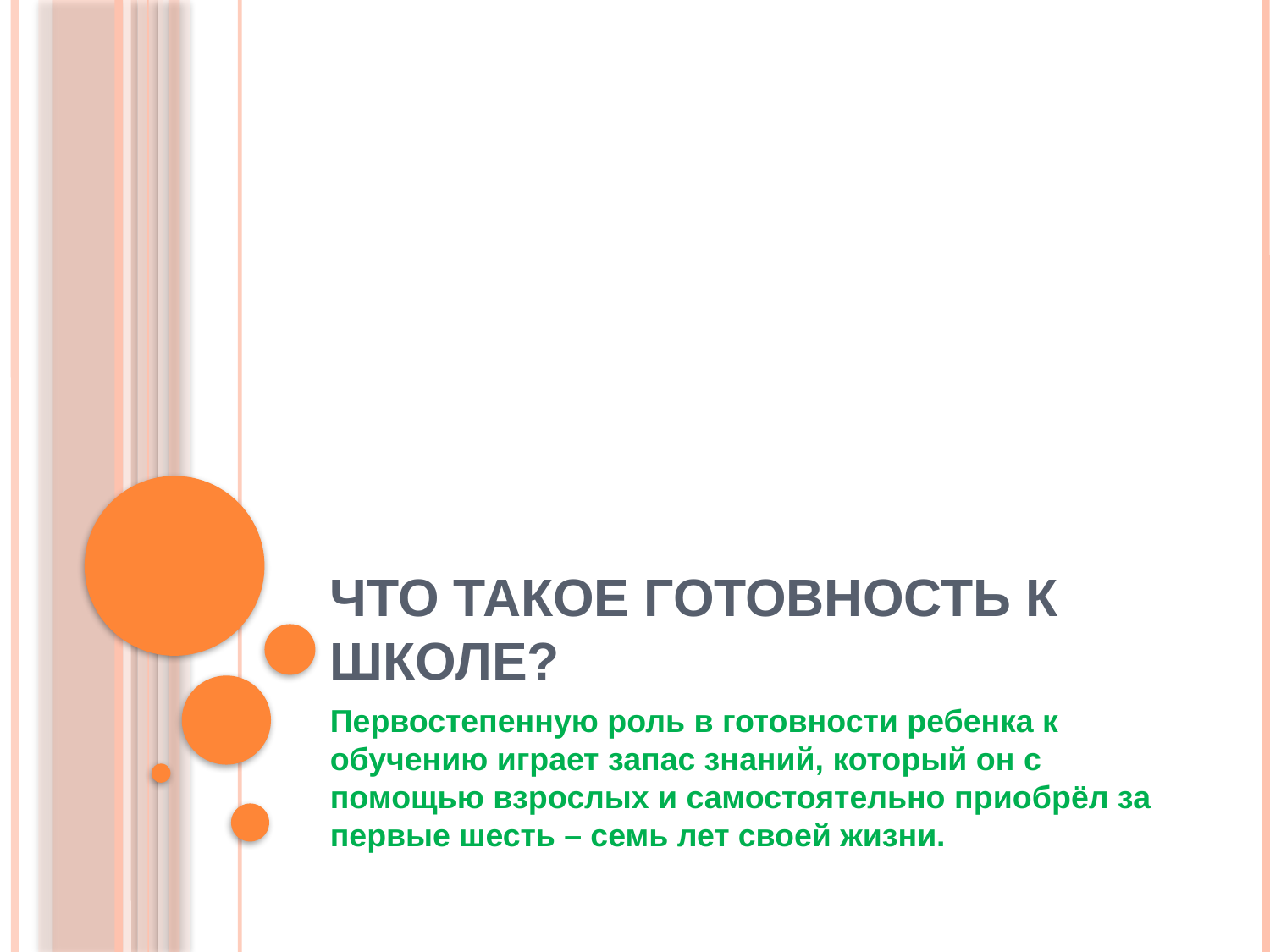

# Что такое готовность к школе?
Первостепенную роль в готовности ребенка к обучению играет запас знаний, который он с помощью взрослых и самостоятельно приобрёл за первые шесть – семь лет своей жизни.